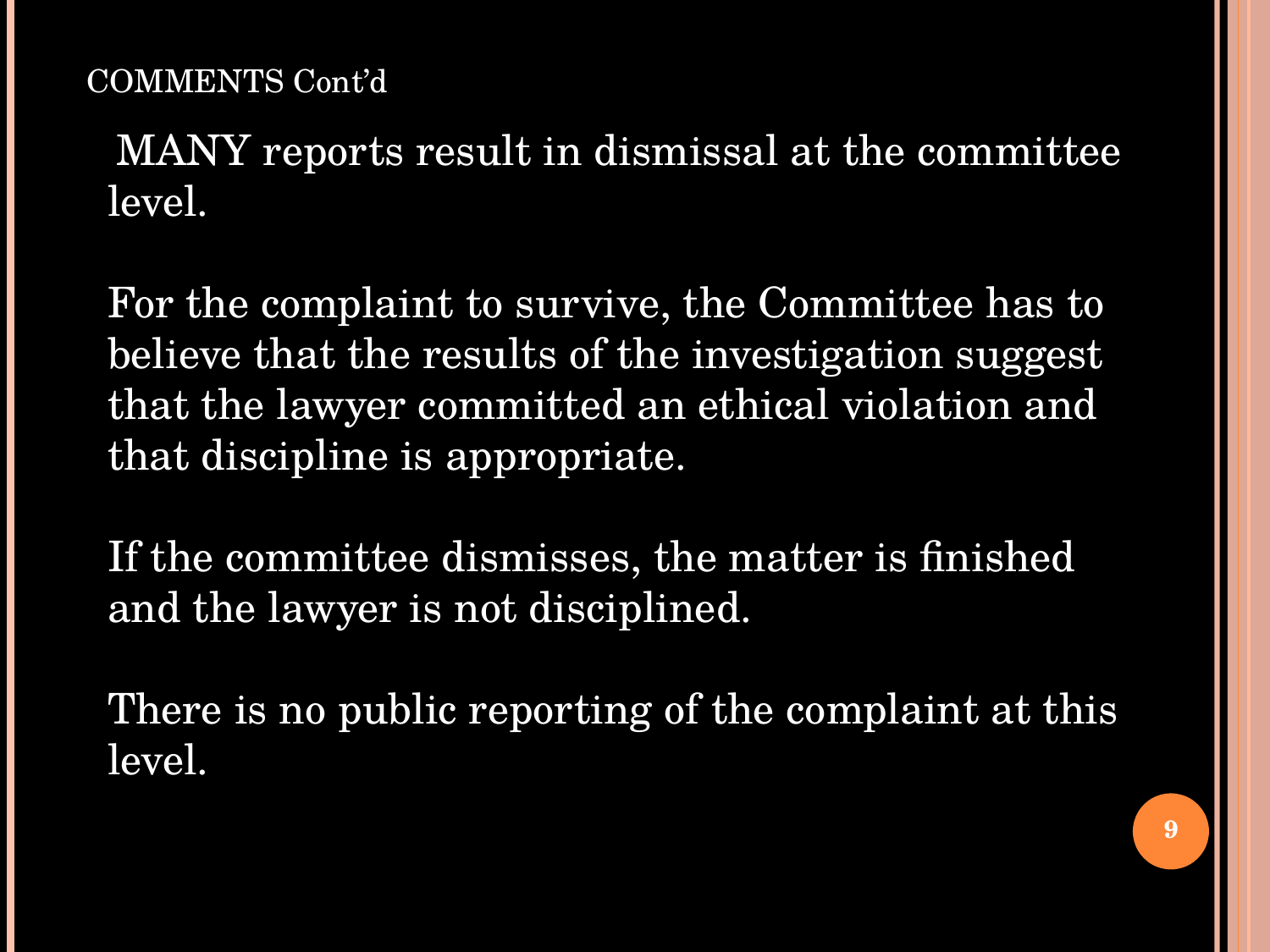

COMMENTS Cont’d
 MANY reports result in dismissal at the committee level.

For the complaint to survive, the Committee has to believe that the results of the investigation suggest that the lawyer committed an ethical violation and that discipline is appropriate.

If the committee dismisses, the matter is finished and the lawyer is not disciplined.

There is no public reporting of the complaint at this level.

9